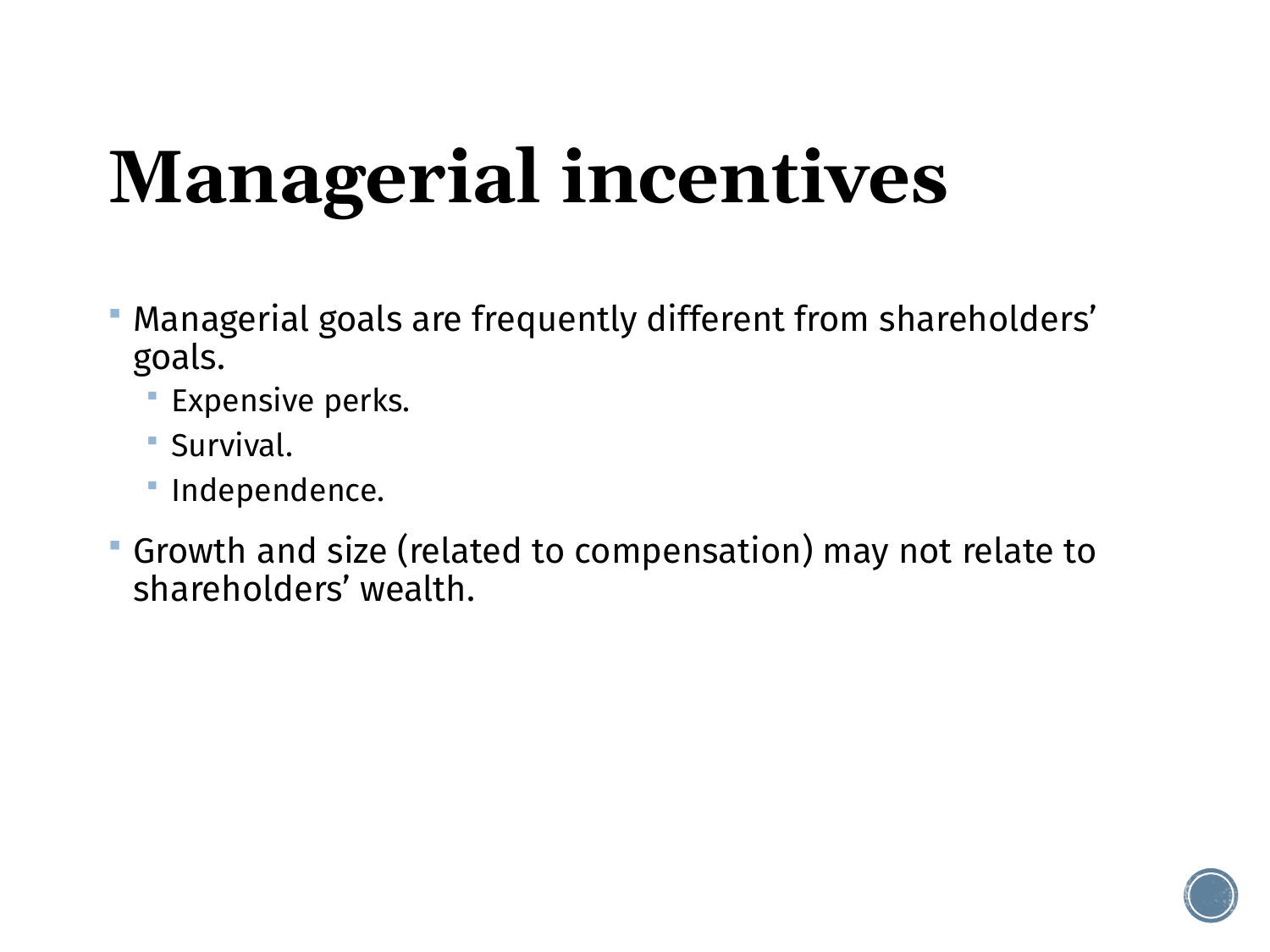

# Managerial incentives
Managerial goals are frequently different from shareholders’ goals.
Expensive perks.
Survival.
Independence.
Growth and size (related to compensation) may not relate to shareholders’ wealth.